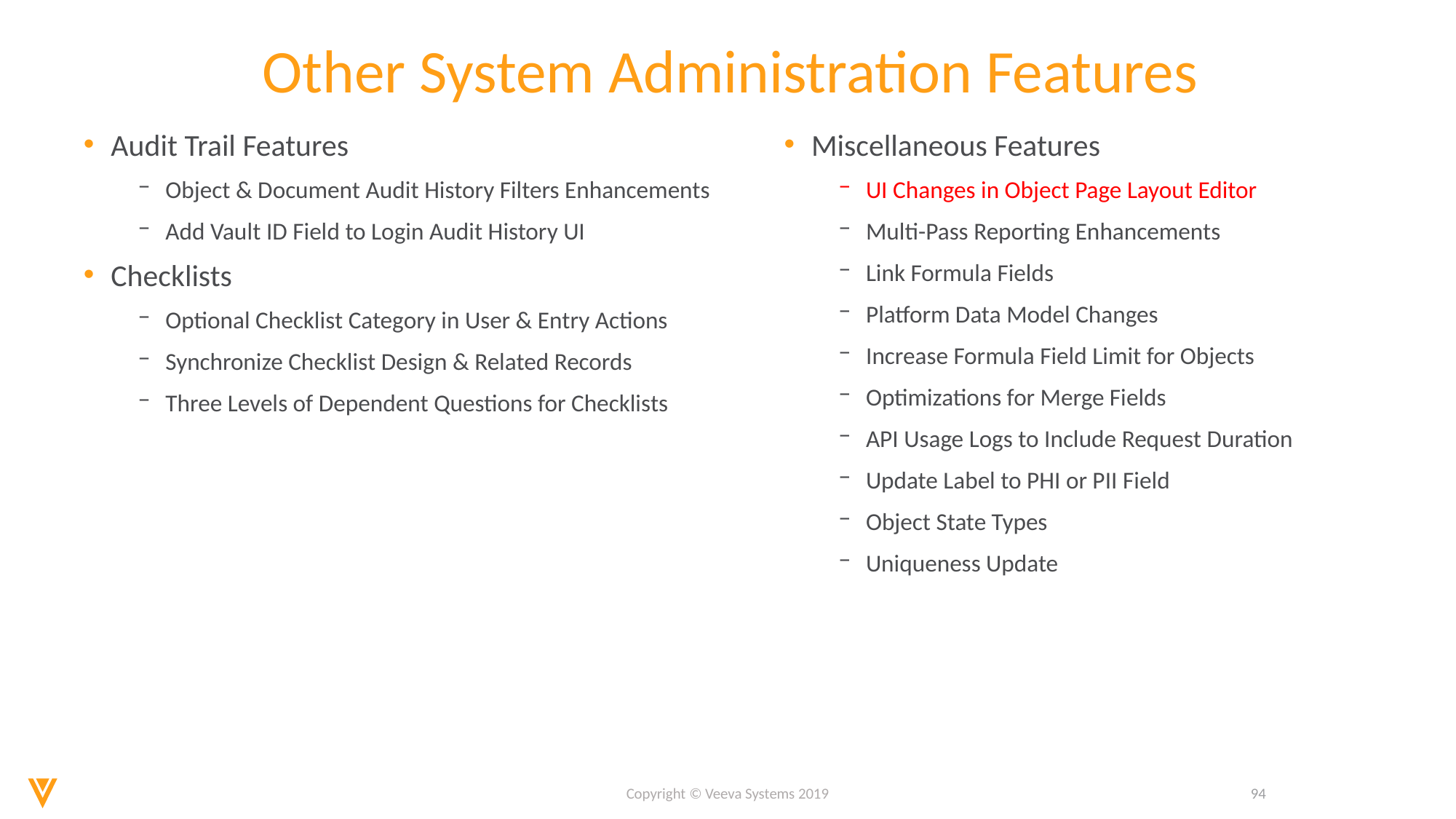

# Other System Administration Features
Audit Trail Features
Object & Document Audit History Filters Enhancements
Add Vault ID Field to Login Audit History UI
Checklists
Optional Checklist Category in User & Entry Actions
Synchronize Checklist Design & Related Records
Three Levels of Dependent Questions for Checklists
Miscellaneous Features
UI Changes in Object Page Layout Editor
Multi-Pass Reporting Enhancements
Link Formula Fields
Platform Data Model Changes
Increase Formula Field Limit for Objects
Optimizations for Merge Fields
API Usage Logs to Include Request Duration
Update Label to PHI or PII Field
Object State Types
Uniqueness Update